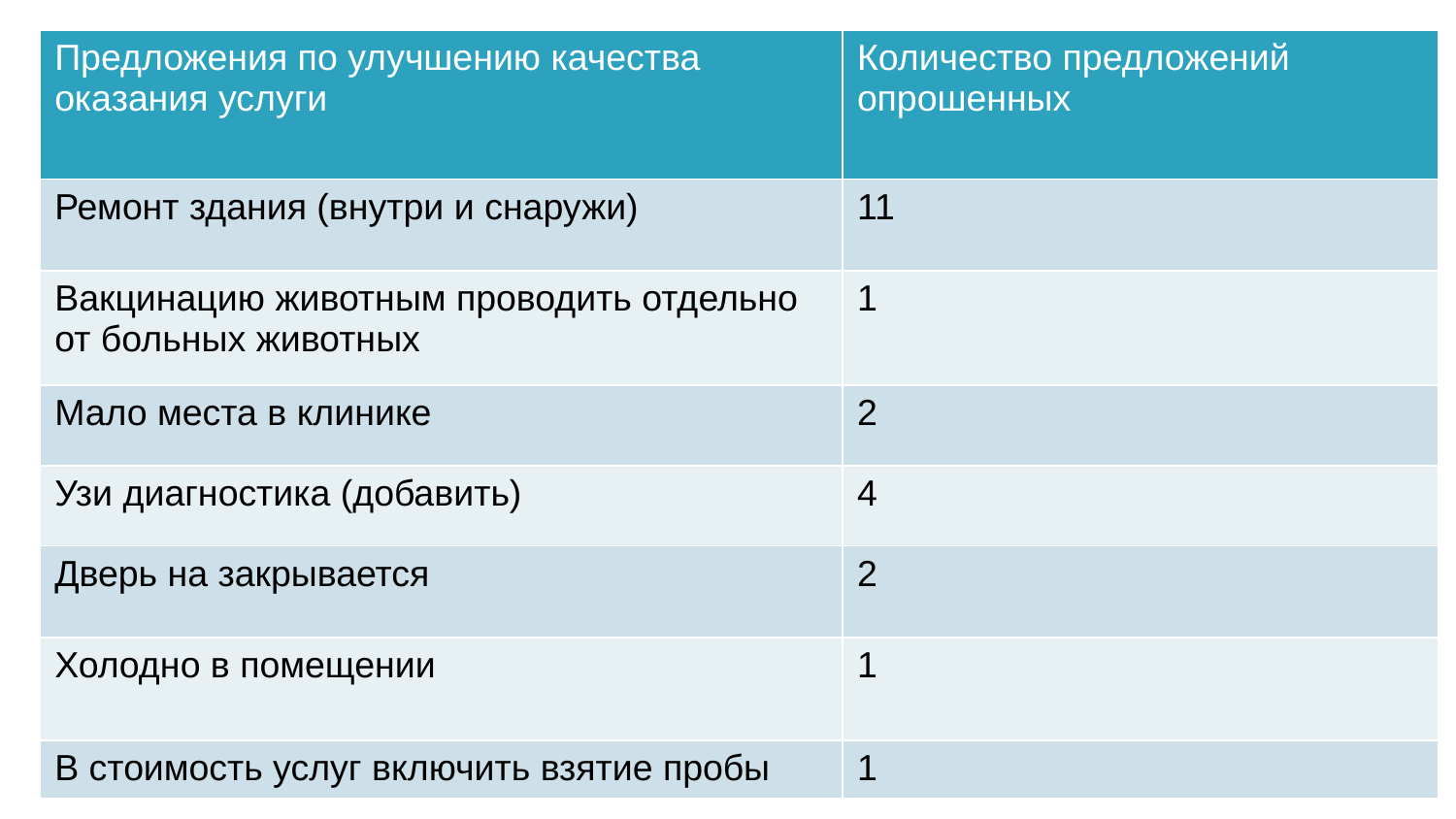

| Предложения по улучшению качества оказания услуги | Количество предложений опрошенных |
| --- | --- |
| Ремонт здания (внутри и снаружи) | 11 |
| Вакцинацию животным проводить отдельно от больных животных | 1 |
| Мало места в клинике | 2 |
| Узи диагностика (добавить) | 4 |
| Дверь на закрывается | 2 |
| Холодно в помещении | 1 |
| В стоимость услуг включить взятие пробы | 1 |